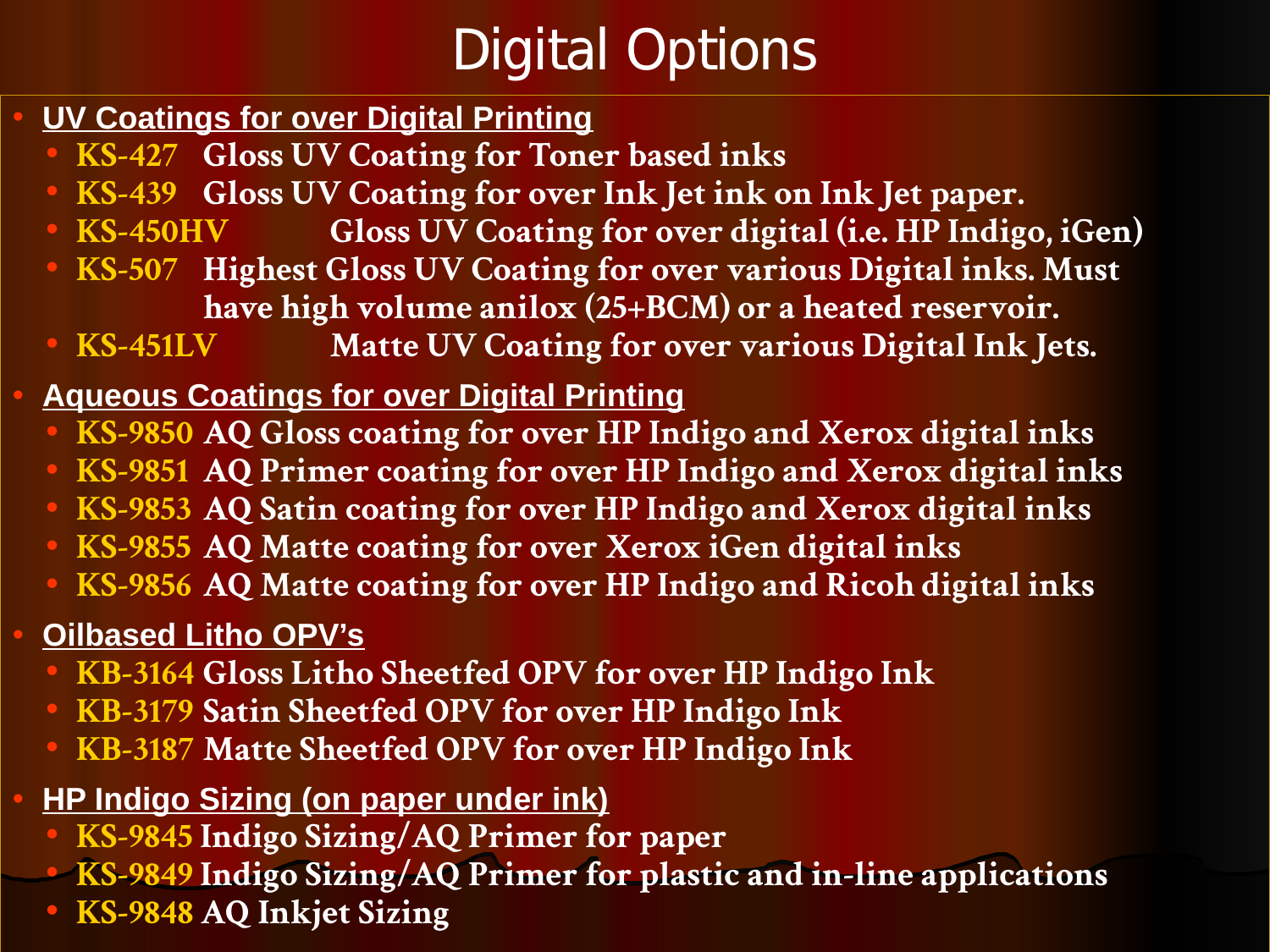

# Digital Options
UV Coatings for over Digital Printing
KS-427 	Gloss UV Coating for Toner based inks
KS-439	Gloss UV Coating for over Ink Jet ink on Ink Jet paper.
KS-450HV	Gloss UV Coating for over digital (i.e. HP Indigo, iGen)
KS-507	Highest Gloss UV Coating for over various Digital inks. Must 		have high volume anilox (25+BCM) or a heated reservoir.
KS-451LV 	Matte UV Coating for over various Digital Ink Jets.

Aqueous Coatings for over Digital Printing
KS-9850 	AQ Gloss coating for over HP Indigo and Xerox digital inks
KS-9851 	AQ Primer coating for over HP Indigo and Xerox digital inks
KS-9853 	AQ Satin coating for over HP Indigo and Xerox digital inks
KS-9855 	AQ Matte coating for over Xerox iGen digital inks
KS-9856 	AQ Matte coating for over HP Indigo and Ricoh digital inks

Oilbased Litho OPV’s
KB-3164 	Gloss Litho Sheetfed OPV for over HP Indigo Ink
KB-3179 	Satin Sheetfed OPV for over HP Indigo Ink
KB-3187 	Matte Sheetfed OPV for over HP Indigo Ink

HP Indigo Sizing (on paper under ink)
KS-9845 Indigo Sizing/AQ Primer for paper
KS-9849 Indigo Sizing/AQ Primer for plastic and in-line applications
KS-9848 AQ Inkjet Sizing